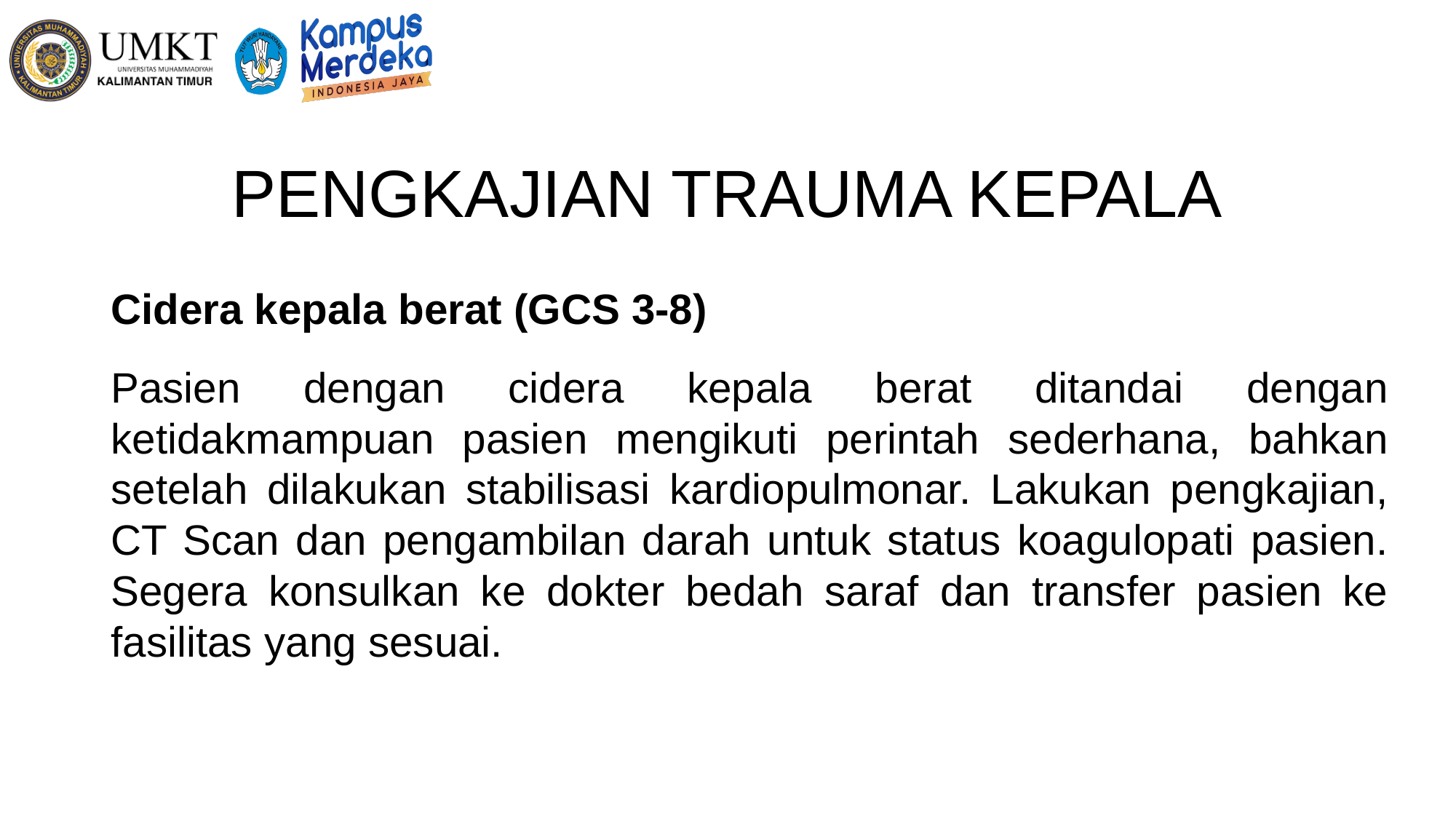

# PENGKAJIAN TRAUMA KEPALA
Cidera kepala berat (GCS 3-8)
Pasien dengan cidera kepala berat ditandai dengan ketidakmampuan pasien mengikuti perintah sederhana, bahkan setelah dilakukan stabilisasi kardiopulmonar. Lakukan pengkajian, CT Scan dan pengambilan darah untuk status koagulopati pasien. Segera konsulkan ke dokter bedah saraf dan transfer pasien ke fasilitas yang sesuai.